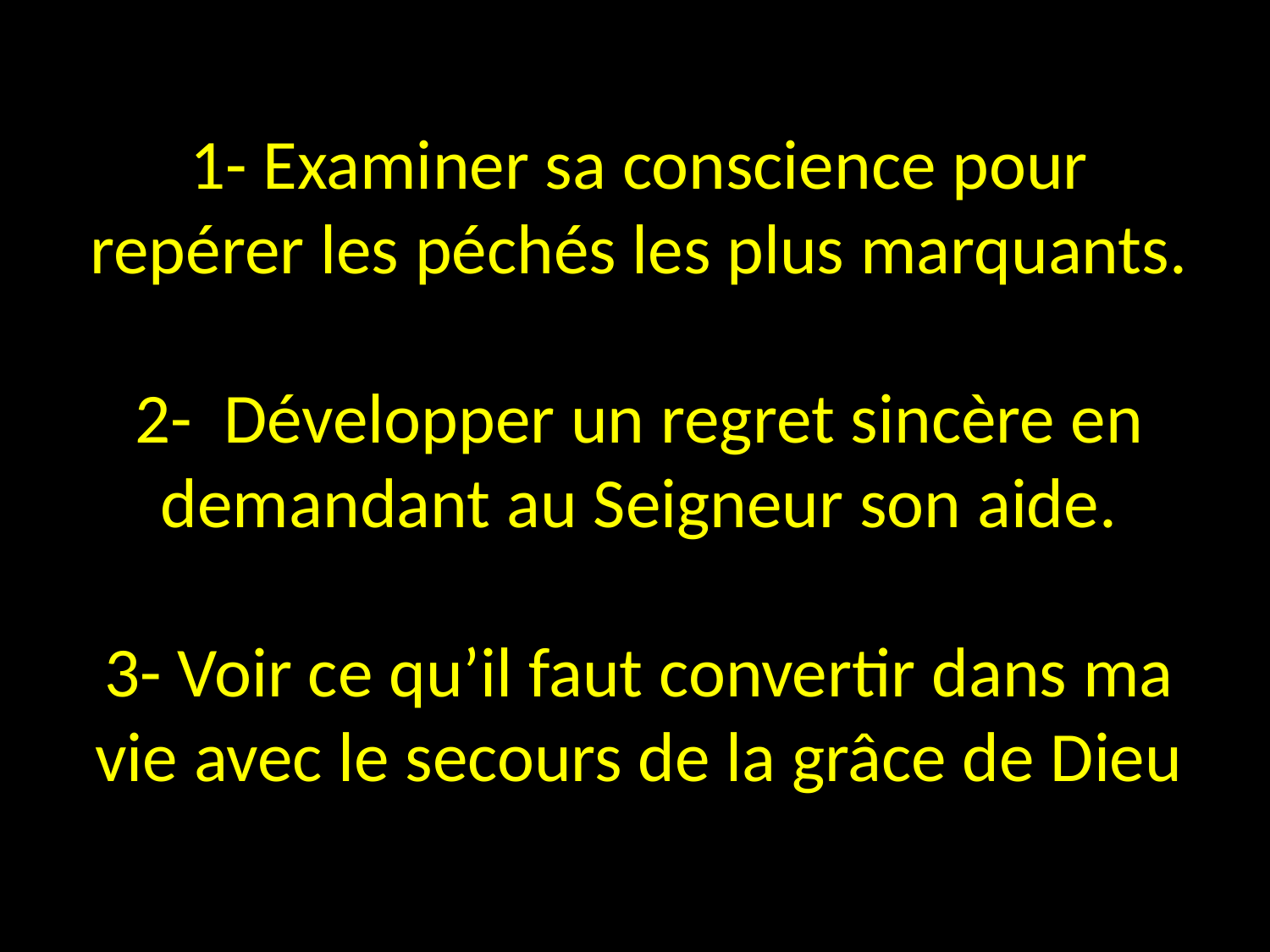

# 1- Examiner sa conscience pour repérer les péchés les plus marquants. 2-  Développer un regret sincère en demandant au Seigneur son aide. 3- Voir ce qu’il faut convertir dans ma vie avec le secours de la grâce de Dieu